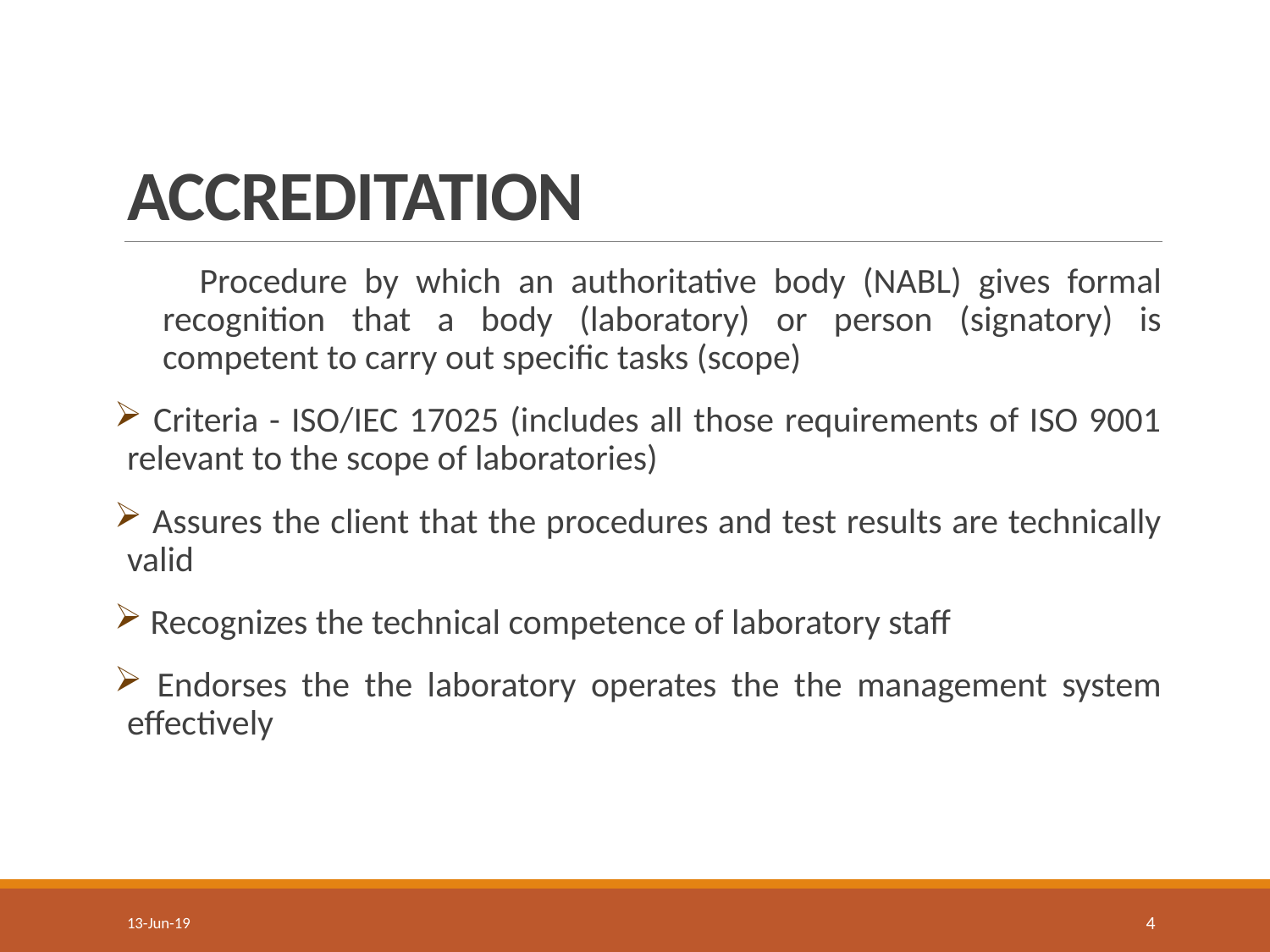

# Accreditation
     Procedure by which an authoritative body (NABL) gives formal recognition that a body (laboratory) or person (signatory) is competent to carry out specific tasks (scope)
 Criteria - ISO/IEC 17025 (includes all those requirements of ISO 9001 relevant to the scope of laboratories)
 Assures the client that the procedures and test results are technically valid
 Recognizes the technical competence of laboratory staff
 Endorses the the laboratory operates the the management system effectively
13-Jun-19
4